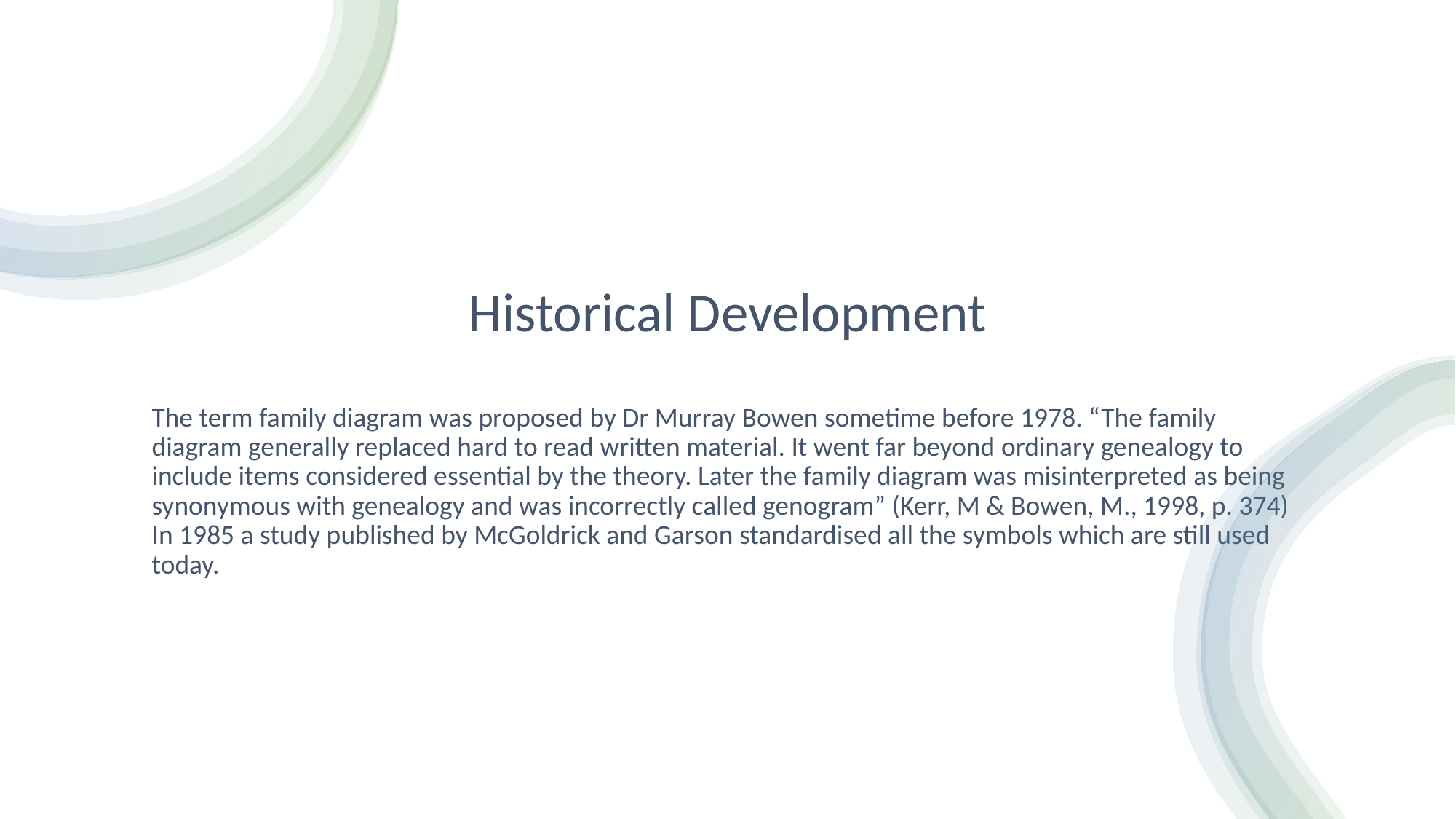

# Historical Development
The term family diagram was proposed by Dr Murray Bowen sometime before 1978. “The family diagram generally replaced hard to read written material. It went far beyond ordinary genealogy to include items considered essential by the theory. Later the family diagram was misinterpreted as being synonymous with genealogy and was incorrectly called genogram” (Kerr, M & Bowen, M., 1998, p. 374) In 1985 a study published by McGoldrick and Garson standardised all the symbols which are still used today.